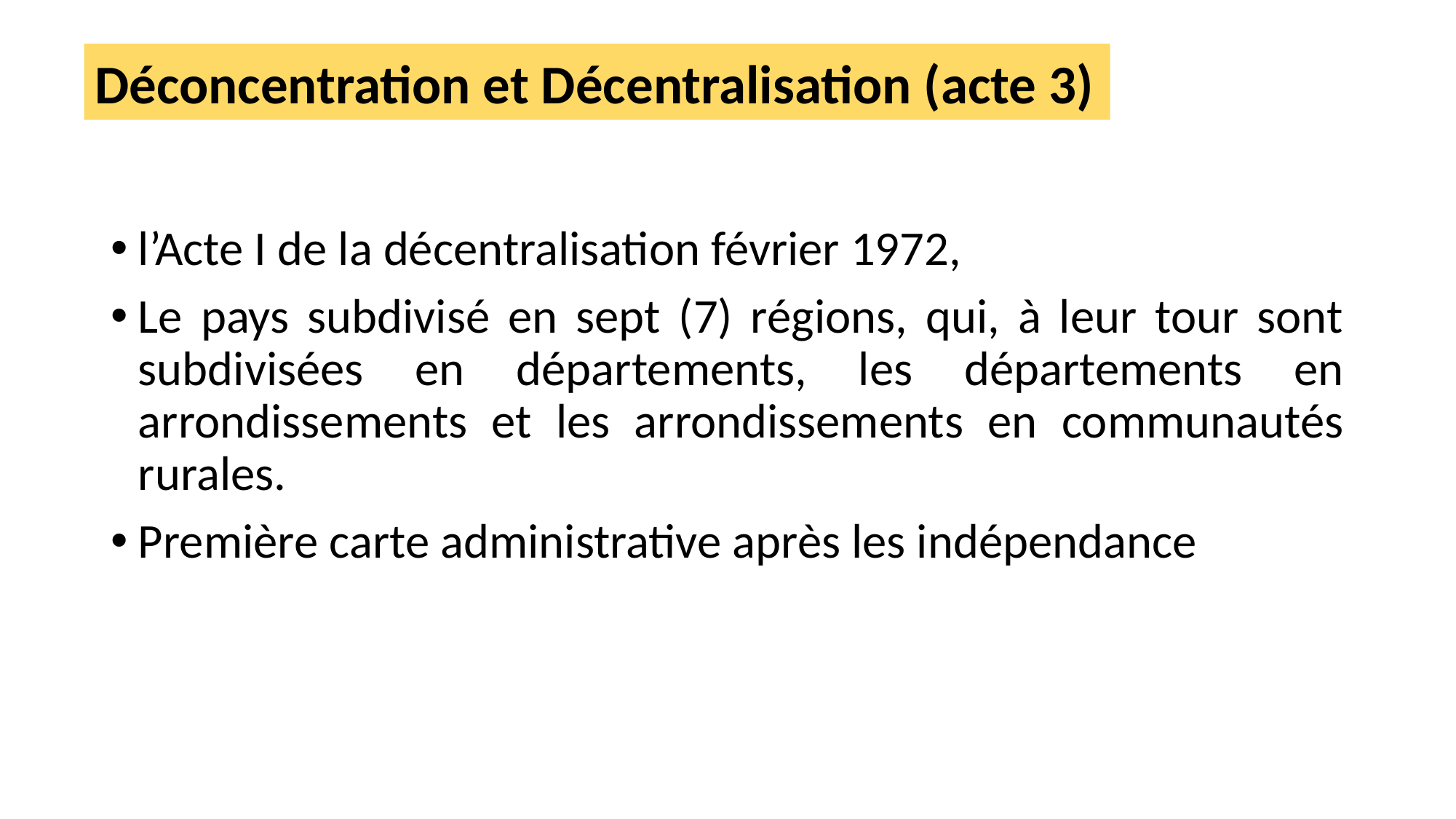

Déconcentration et Décentralisation (acte 3)
#
l’Acte I de la décentralisation février 1972,
Le pays subdivisé en sept (7) régions, qui, à leur tour sont subdivisées en départements, les départements en arrondissements et les arrondissements en communautés rurales.
Première carte administrative après les indépendance